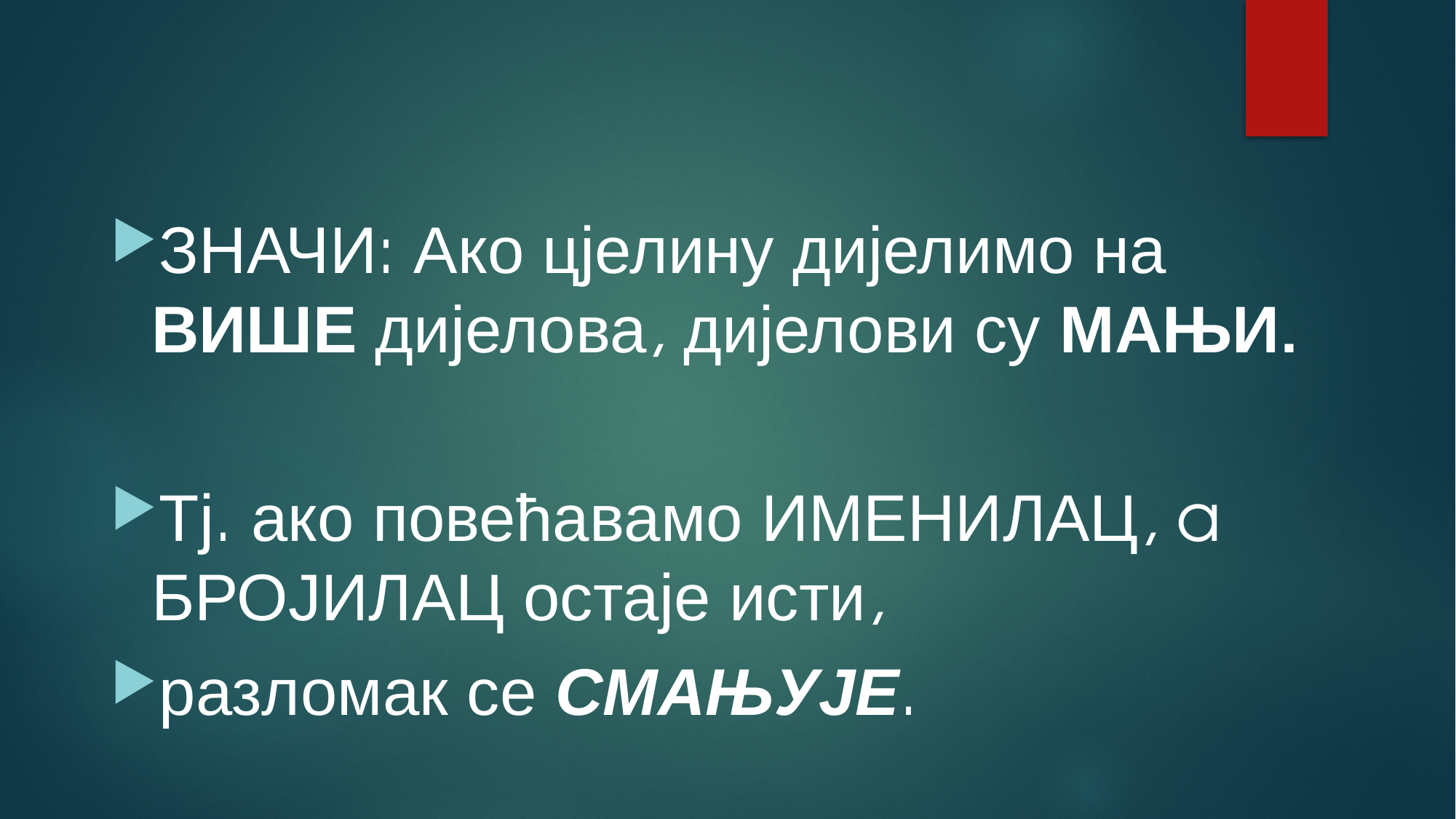

#
ЗНАЧИ: Ако цјелину дијелимо на ВИШЕ дијелова, дијелови су МАЊИ.

Тј. ако повећавамо ИМЕНИЛАЦ, a БРОЈИЛАЦ остаје исти,
разломак се СМАЊУЈЕ.